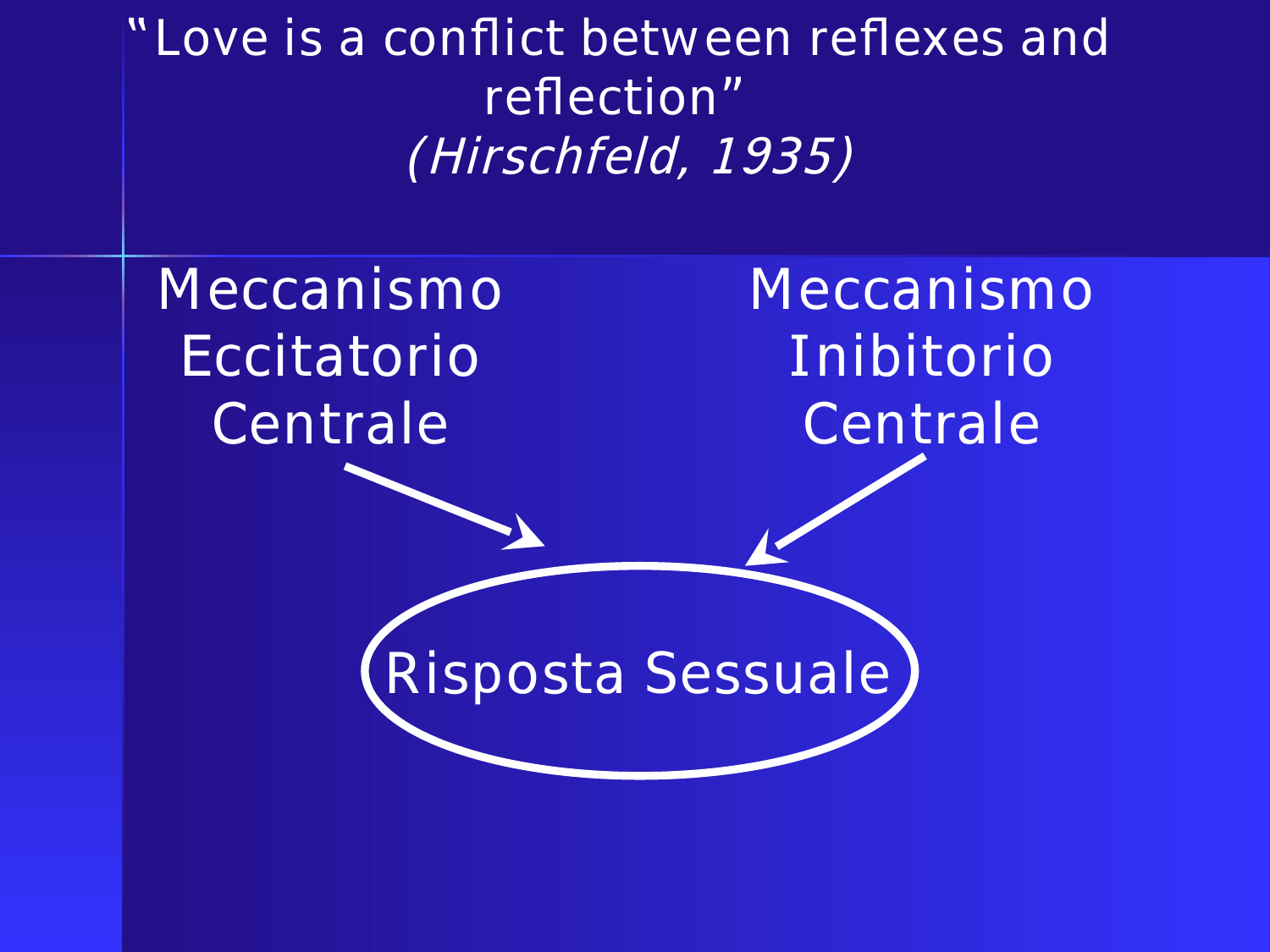

“Love is a conflict between reflexes and reflection”
 (Hirschfeld, 1935)

Meccanismo Eccitatorio Centrale
Meccanismo Inibitorio Centrale

Risposta Sessuale